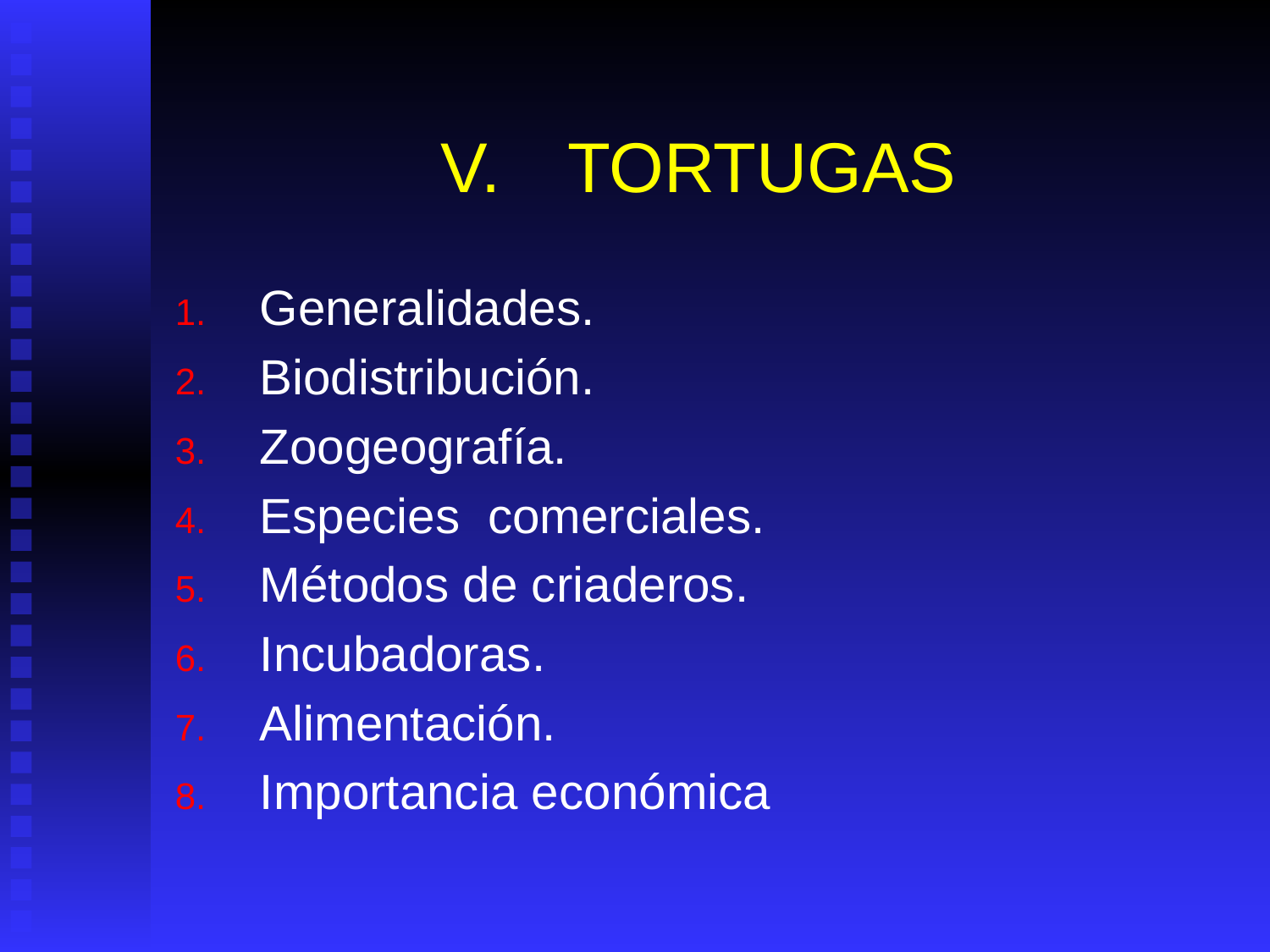

# V.	TORTUGAS
Generalidades.
Biodistribución.
Zoogeografía.
Especies  comerciales.
Métodos de criaderos.
Incubadoras.
Alimentación.
Importancia económica